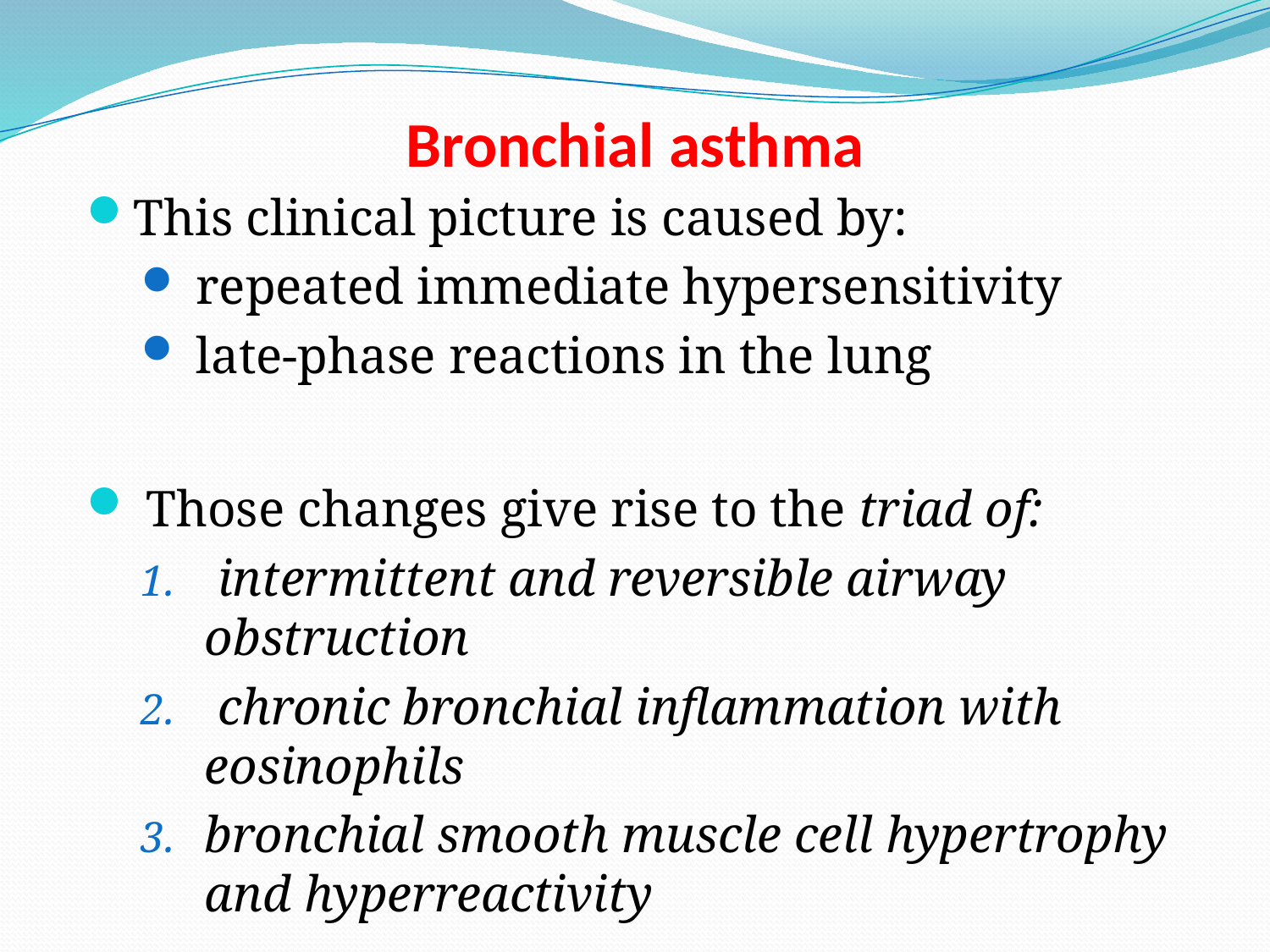

# Bronchial asthma
This clinical picture is caused by:
 repeated immediate hypersensitivity
 late-phase reactions in the lung

 Those changes give rise to the triad of:
 intermittent and reversible airway obstruction
 chronic bronchial inflammation with eosinophils
bronchial smooth muscle cell hypertrophy and hyperreactivity